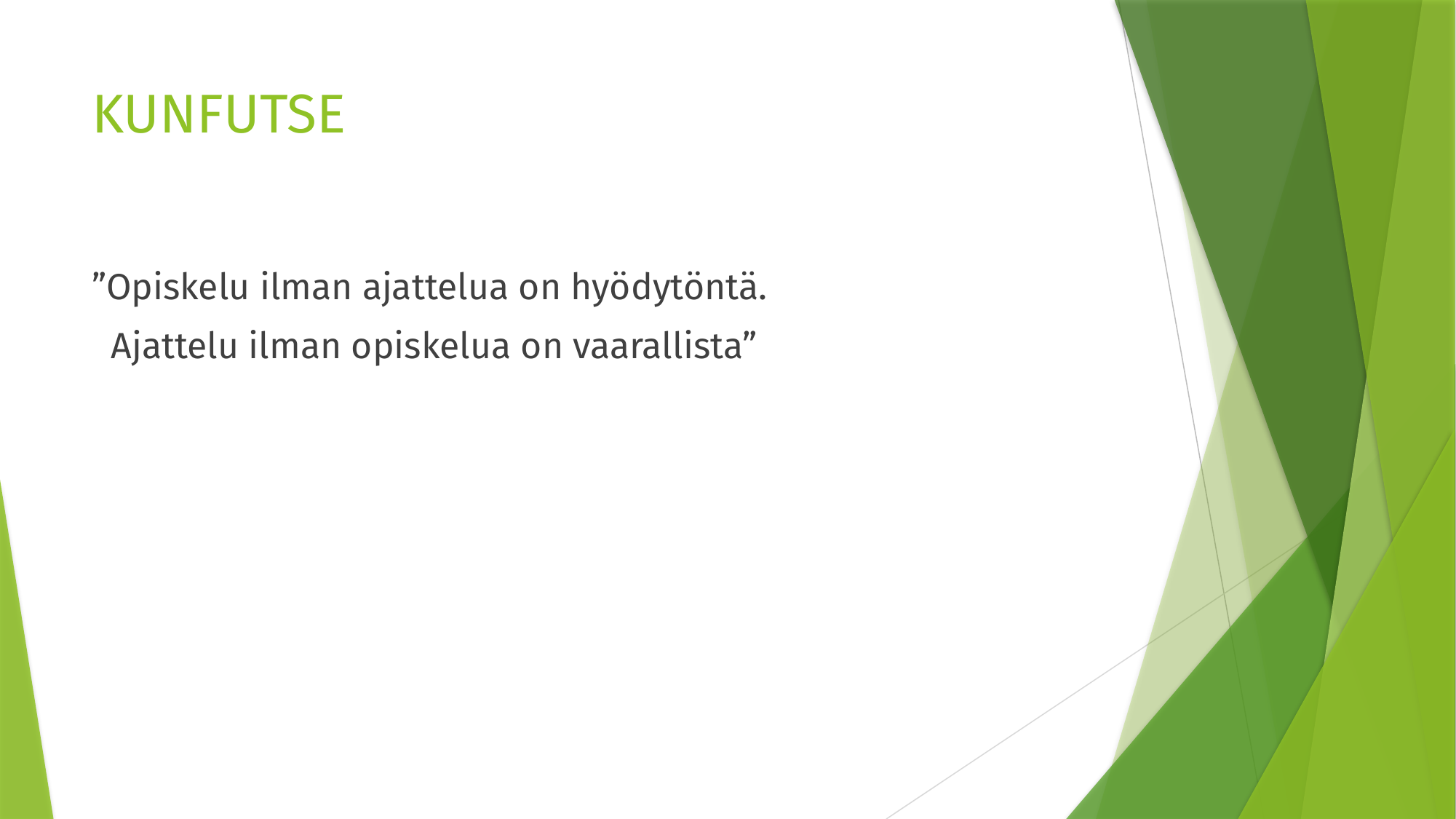

# KUNFUTSE
”Opiskelu ilman ajattelua on hyödytöntä.
  Ajattelu ilman opiskelua on vaarallista”